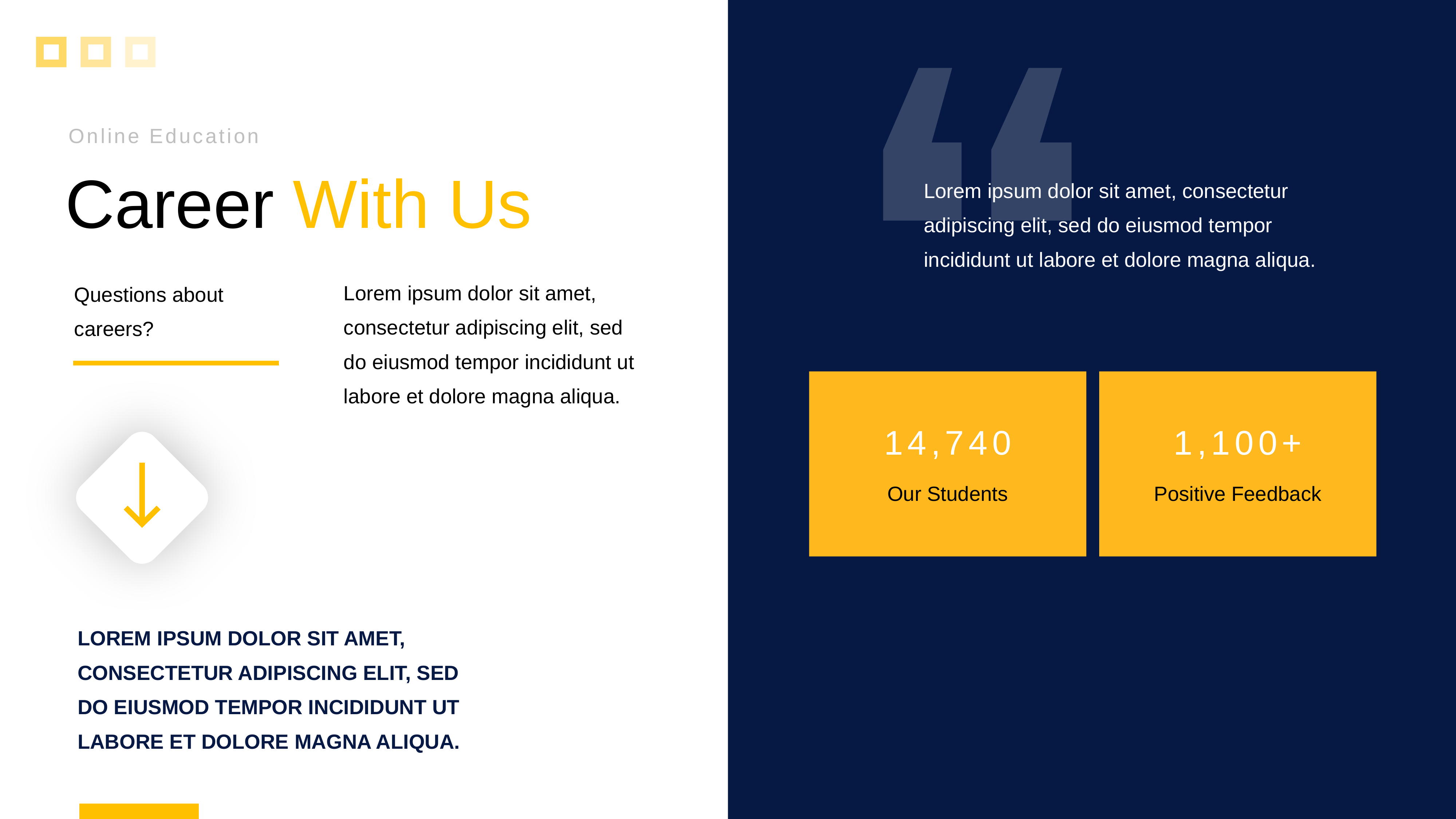

Lorem ipsum dolor sit amet, consectetur adipiscing elit, sed do eiusmod tempor incididunt ut labore et dolore magna aliqua.
Online Education
Career With Us
Lorem ipsum dolor sit amet, consectetur adipiscing elit, sed do eiusmod tempor incididunt ut labore et dolore magna aliqua.
Questions about careers?

14,740
Our Students

1,100+
Positive Feedback

LOREM IPSUM DOLOR SIT AMET, CONSECTETUR ADIPISCING ELIT, SED DO EIUSMOD TEMPOR INCIDIDUNT UT LABORE ET DOLORE MAGNA ALIQUA.